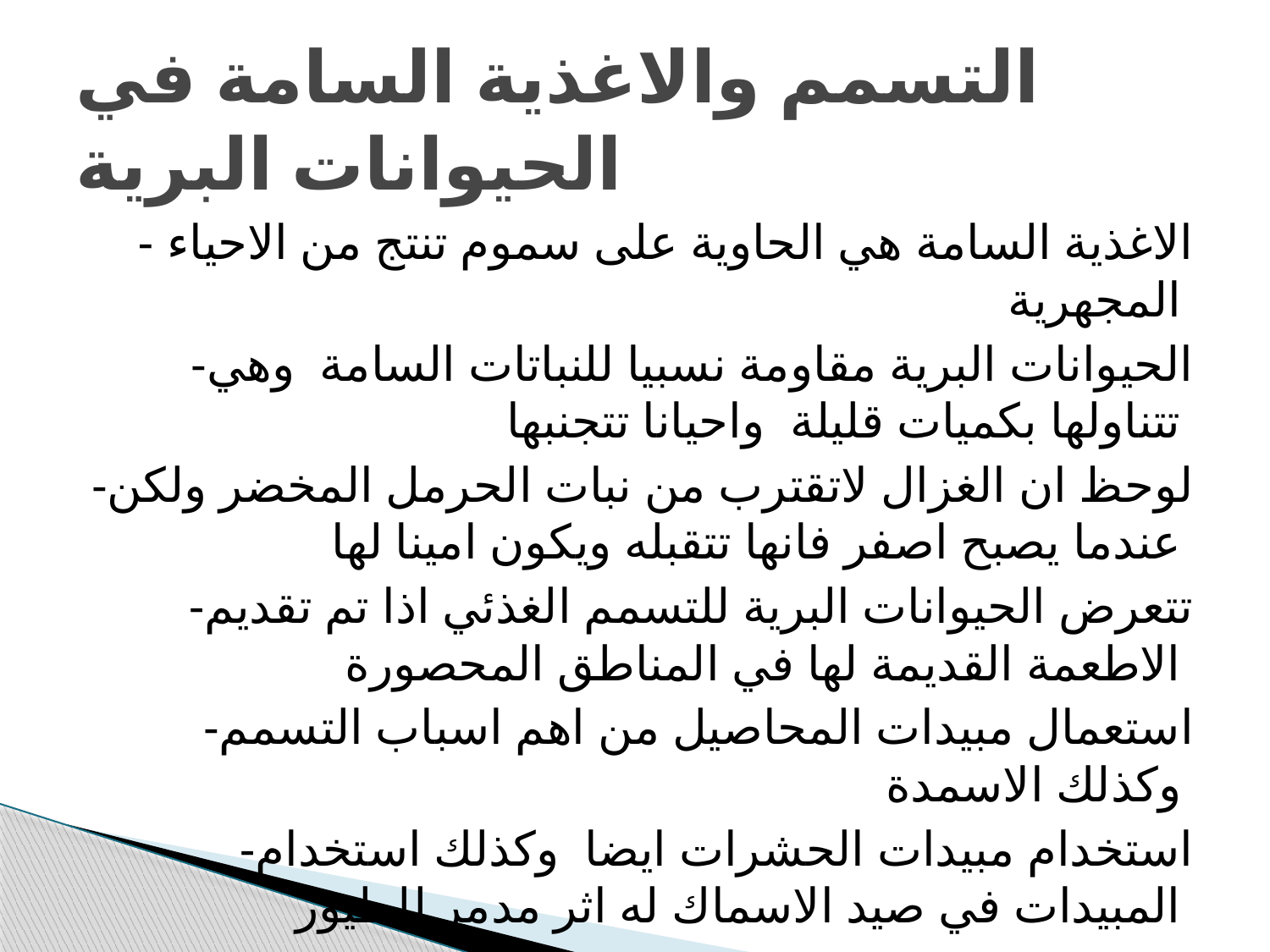

# التسمم والاغذية السامة في الحيوانات البرية
- الاغذية السامة هي الحاوية على سموم تنتج من الاحياء المجهرية
-الحيوانات البرية مقاومة نسبيا للنباتات السامة  وهي تتناولها بكميات قليلة  واحيانا تتجنبها
-لوحظ ان الغزال لاتقترب من نبات الحرمل المخضر ولكن عندما يصبح اصفر فانها تتقبله ويكون امينا لها
-تتعرض الحيوانات البرية للتسمم الغذئي اذا تم تقديم الاطعمة القديمة لها في المناطق المحصورة
-استعمال مبيدات المحاصيل من اهم اسباب التسمم وكذلك الاسمدة
-استخدام مبيدات الحشرات ايضا  وكذلك استخدام المبيدات في صيد الاسماك له اثر مدمر للطيور